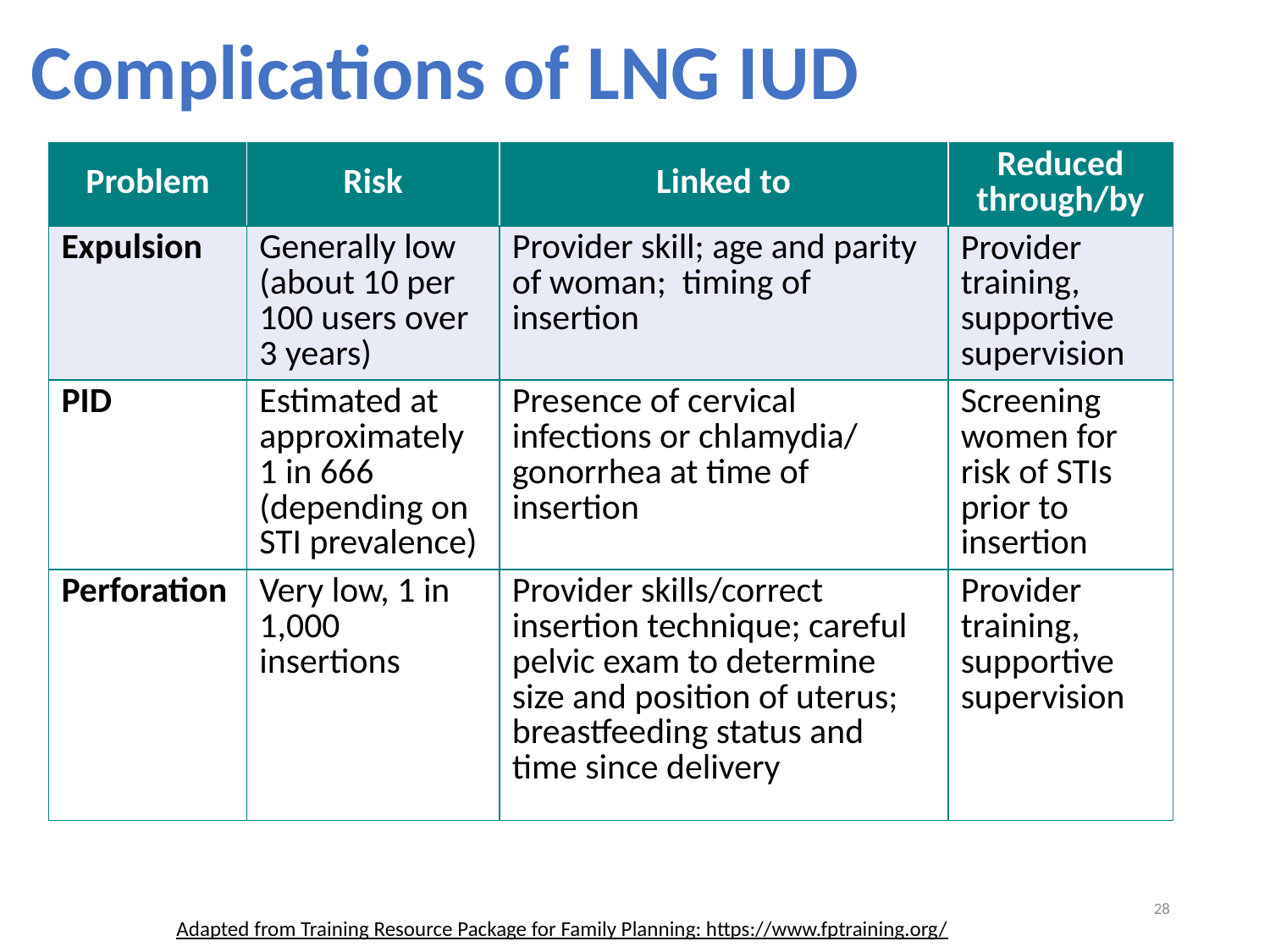

Complications of LNG IUD
| Problem | Risk | Linked to | Reduced through/by |
| --- | --- | --- | --- |
| Expulsion | Generally low (about 10 per 100 users over 3 years) | Provider skill; age and parity of woman; timing of insertion | Provider training, supportive supervision |
| PID | Estimated at approximately 1 in 666 (depending on STI prevalence) | Presence of cervical infections or chlamydia/ gonorrhea at time of insertion | Screening women for risk of STIs prior to insertion |
| Perforation | Very low, 1 in 1,000 insertions | Provider skills/correct insertion technique; careful pelvic exam to determine size and position of uterus; breastfeeding status and time since delivery | Provider training, supportive supervision |
28
Adapted from Training Resource Package for Family Planning: https://www.fptraining.org/